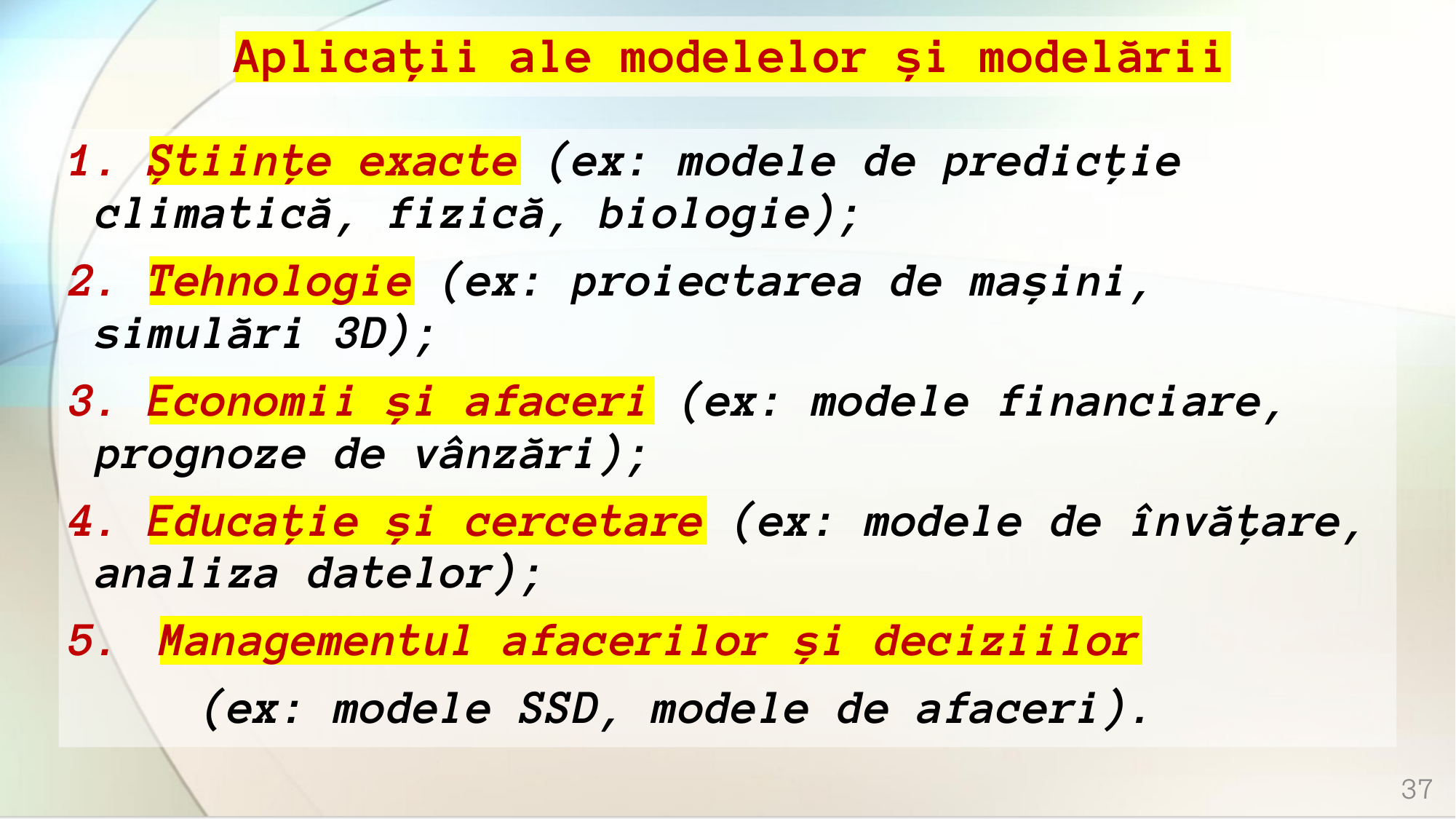

# Aplicații ale modelelor și modelării
 Științe exacte (ex: modele de predicție climatică, fizică, biologie);
 Tehnologie (ex: proiectarea de mașini, simulări 3D);
 Economii și afaceri (ex: modele financiare, prognoze de vânzări);
 Educație și cercetare (ex: modele de învățare, analiza datelor);
 Managementul afacerilor și deciziilor
     (ex: modele SSD, modele de afaceri).

37